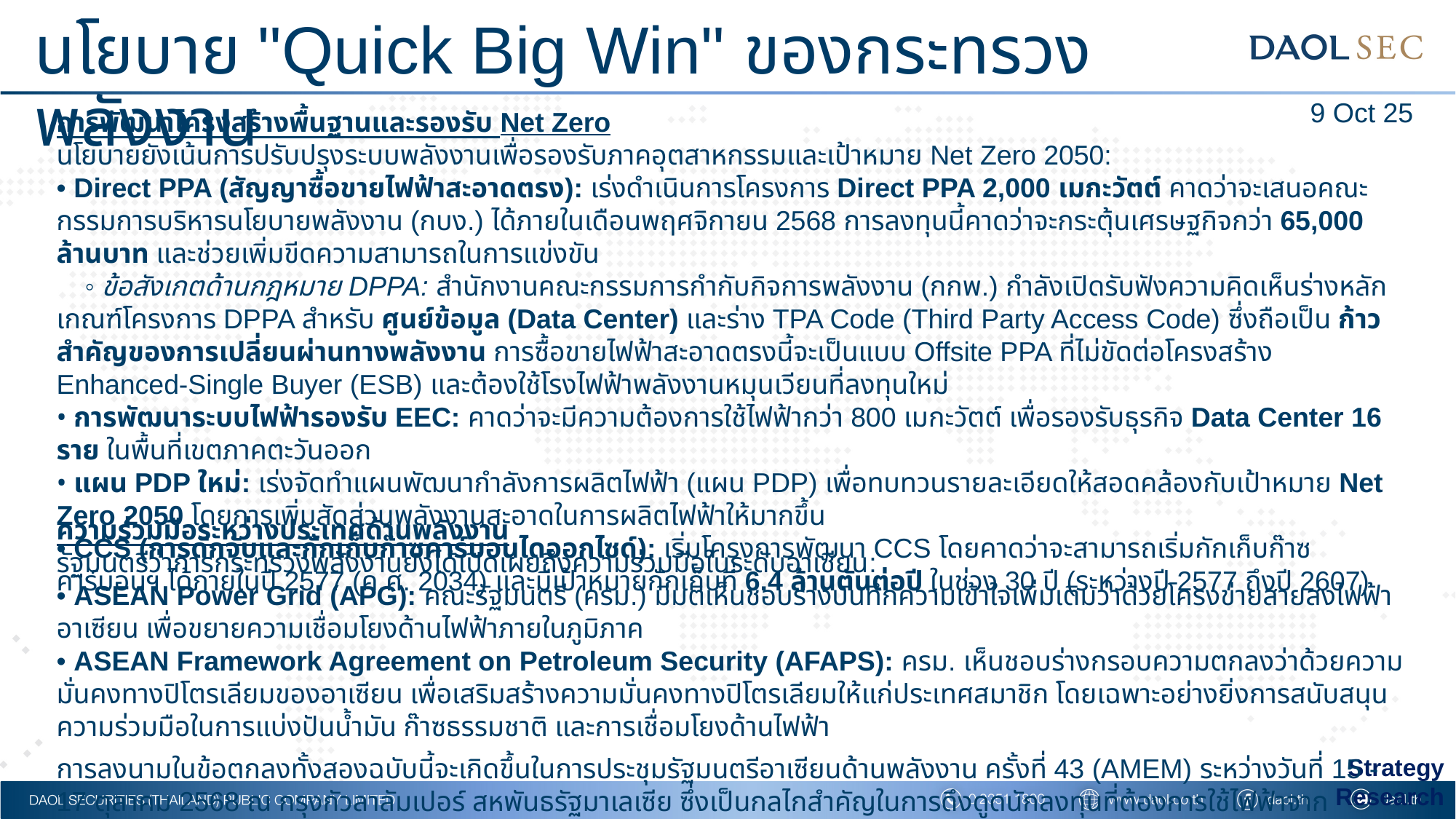

# นโยบาย "Quick Big Win" ของกระทรวงพลังงาน
9 Oct 25
การพัฒนาโครงสร้างพื้นฐานและรองรับ Net Zero
นโยบายยังเน้นการปรับปรุงระบบพลังงานเพื่อรองรับภาคอุตสาหกรรมและเป้าหมาย Net Zero 2050:
• Direct PPA (สัญญาซื้อขายไฟฟ้าสะอาดตรง): เร่งดำเนินการโครงการ Direct PPA 2,000 เมกะวัตต์ คาดว่าจะเสนอคณะกรรมการบริหารนโยบายพลังงาน (กบง.) ได้ภายในเดือนพฤศจิกายน 2568 การลงทุนนี้คาดว่าจะกระตุ้นเศรษฐกิจกว่า 65,000 ล้านบาท และช่วยเพิ่มขีดความสามารถในการแข่งขัน
    ◦ ข้อสังเกตด้านกฎหมาย DPPA: สำนักงานคณะกรรมการกำกับกิจการพลังงาน (กกพ.) กำลังเปิดรับฟังความคิดเห็นร่างหลักเกณฑ์โครงการ DPPA สำหรับ ศูนย์ข้อมูล (Data Center) และร่าง TPA Code (Third Party Access Code) ซึ่งถือเป็น ก้าวสำคัญของการเปลี่ยนผ่านทางพลังงาน การซื้อขายไฟฟ้าสะอาดตรงนี้จะเป็นแบบ Offsite PPA ที่ไม่ขัดต่อโครงสร้าง Enhanced-Single Buyer (ESB) และต้องใช้โรงไฟฟ้าพลังงานหมุนเวียนที่ลงทุนใหม่
• การพัฒนาระบบไฟฟ้ารองรับ EEC: คาดว่าจะมีความต้องการใช้ไฟฟ้ากว่า 800 เมกะวัตต์ เพื่อรองรับธุรกิจ Data Center 16 ราย ในพื้นที่เขตภาคตะวันออก
• แผน PDP ใหม่: เร่งจัดทำแผนพัฒนากำลังการผลิตไฟฟ้า (แผน PDP) เพื่อทบทวนรายละเอียดให้สอดคล้องกับเป้าหมาย Net Zero 2050 โดยการเพิ่มสัดส่วนพลังงานสะอาดในการผลิตไฟฟ้าให้มากขึ้น
• CCS (การดักจับและกักเก็บก๊าซคาร์บอนไดออกไซด์): เริ่มโครงการพัฒนา CCS โดยคาดว่าจะสามารถเริ่มกักเก็บก๊าซคาร์บอนฯ ได้ภายในปี 2577 (ค.ศ. 2034) และมีเป้าหมายกักเก็บที่ 6.4 ล้านตันต่อปี ในช่วง 30 ปี (ระหว่างปี 2577 ถึงปี 2607)
ความร่วมมือระหว่างประเทศด้านพลังงาน
รัฐมนตรีว่าการกระทรวงพลังงานยังได้เปิดเผยถึงความร่วมมือในระดับอาเซียน:
• ASEAN Power Grid (APG): คณะรัฐมนตรี (ครม.) มีมติเห็นชอบร่างบันทึกความเข้าใจเพิ่มเติมว่าด้วยโครงข่ายสายส่งไฟฟ้าอาเซียน เพื่อขยายความเชื่อมโยงด้านไฟฟ้าภายในภูมิภาค
• ASEAN Framework Agreement on Petroleum Security (AFAPS): ครม. เห็นชอบร่างกรอบความตกลงว่าด้วยความมั่นคงทางปิโตรเลียมของอาเซียน เพื่อเสริมสร้างความมั่นคงทางปิโตรเลียมให้แก่ประเทศสมาชิก โดยเฉพาะอย่างยิ่งการสนับสนุนความร่วมมือในการแบ่งปันน้ำมัน ก๊าซธรรมชาติ และการเชื่อมโยงด้านไฟฟ้า

การลงนามในข้อตกลงทั้งสองฉบับนี้จะเกิดขึ้นในการประชุมรัฐมนตรีอาเซียนด้านพลังงาน ครั้งที่ 43 (AMEM) ระหว่างวันที่ 15 - 17 ตุลาคม 2568 ณ กรุงกัวลาลัมเปอร์ สหพันธรัฐมาเลเซีย ซึ่งเป็นกลไกสำคัญในการดึงดูดนักลงทุนที่ต้องการใช้ไฟฟ้าจากพลังงานสะอาดในการดำเนินธุรกิจในประเทศไทย